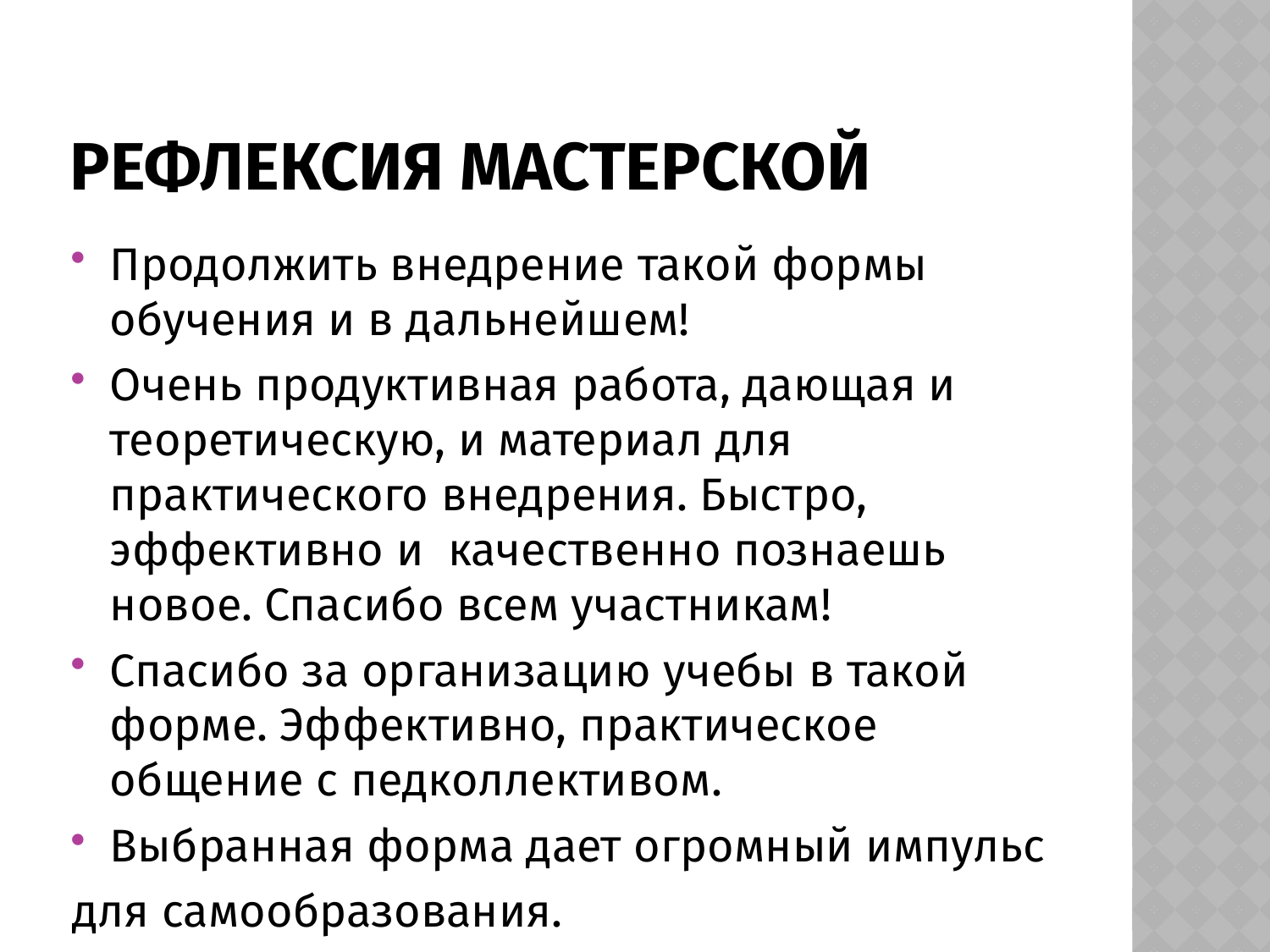

# Рефлексия мастерской
Продолжить внедрение такой формы обучения и в дальнейшем!
Очень продуктивная работа, дающая и теоретическую, и материал для практического внедрения. Быстро, эффективно и  качественно познаешь новое. Спасибо всем участникам!
Спасибо за организацию учебы в такой форме. Эффективно, практическое общение с педколлективом.
Выбранная форма дает огромный импульс
для самообразования.